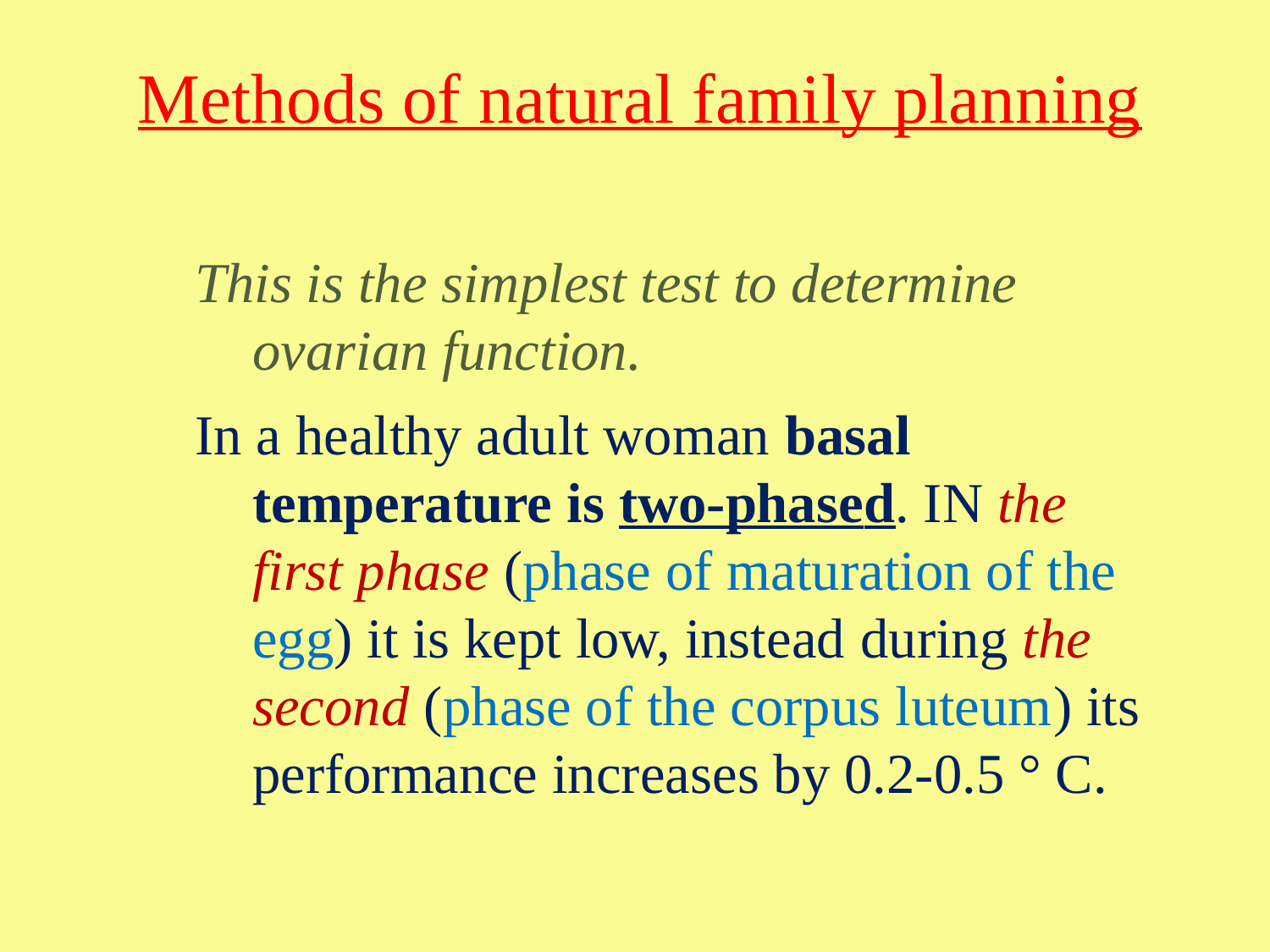

Methods of natural family planning

 This is the simplest test to determine ovarian function.

 In a healthy adult woman basal temperature is two-phased. IN the first phase (phase of maturation of the egg) it is kept low, instead during the second (phase of the corpus luteum) its performance increases by 0.2-0.5 ° C.